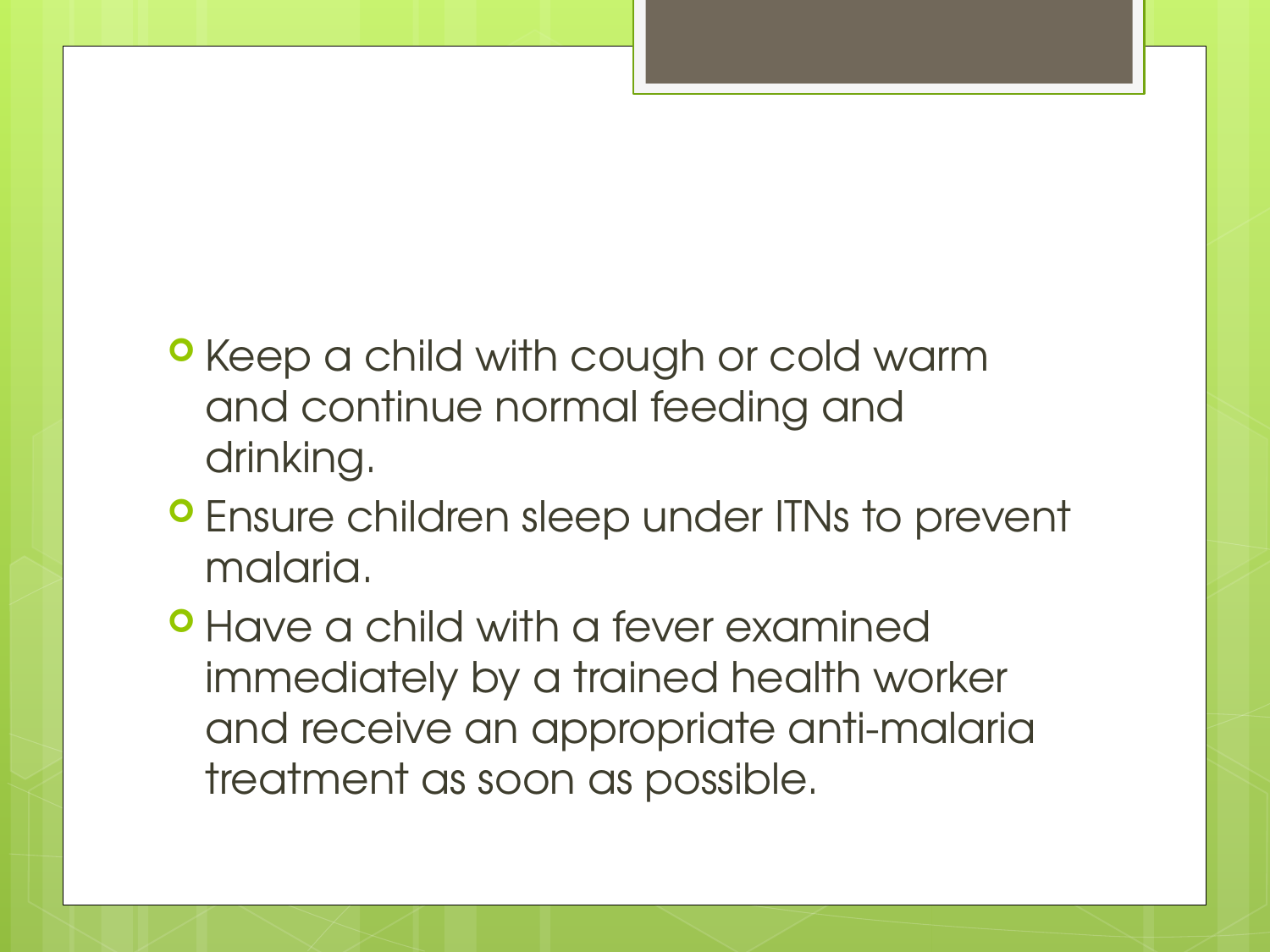

#
Keep a child with cough or cold warm and continue normal feeding and drinking.
Ensure children sleep under ITNs to prevent malaria.
Have a child with a fever examined immediately by a trained health worker and receive an appropriate anti-malaria treatment as soon as possible.